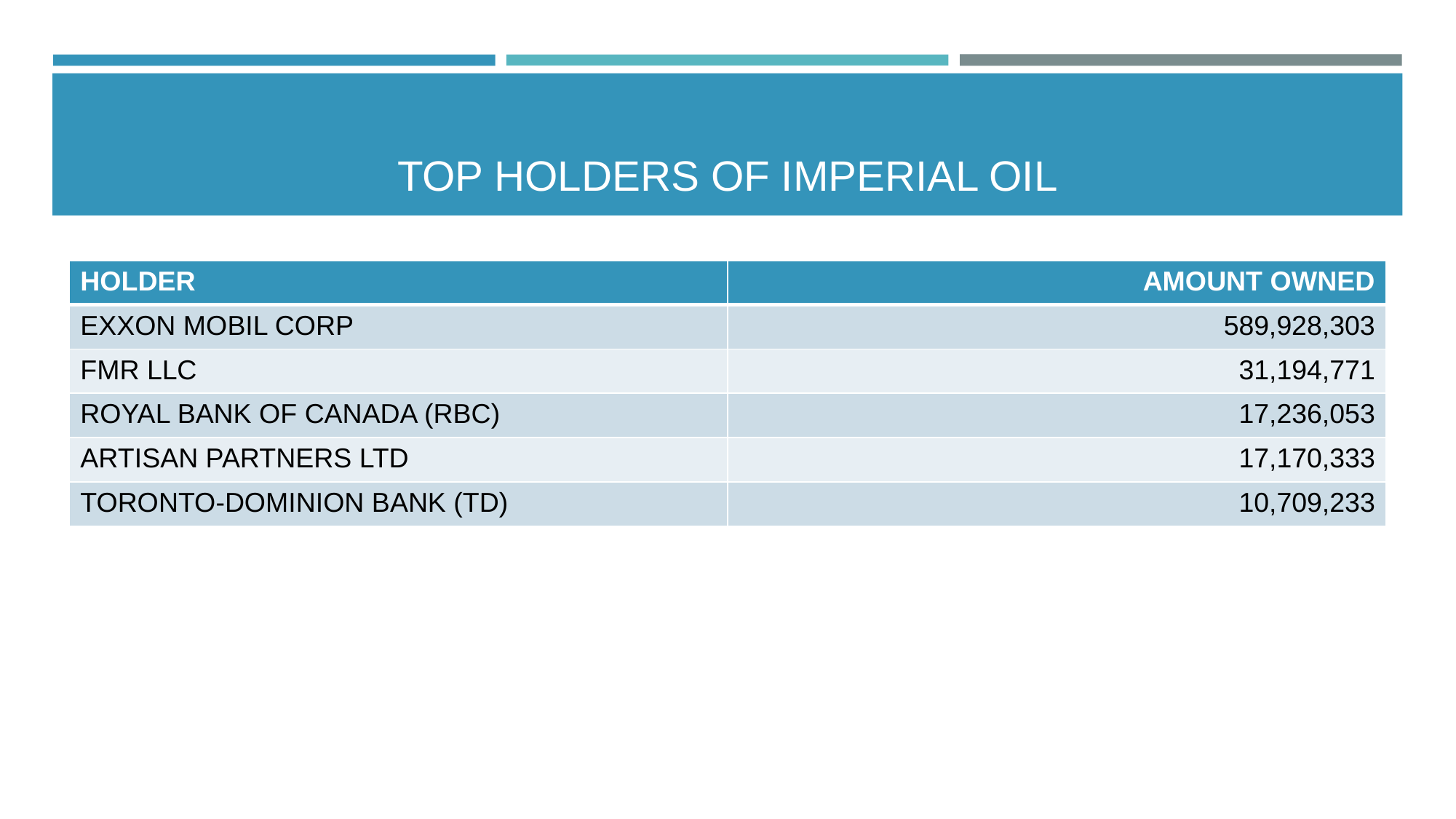

# TOP HOLDERS OF IMPERIAL OIL
| HOLDER | AMOUNT OWNED |
| --- | --- |
| EXXON MOBIL CORP | 589,928,303 |
| FMR LLC | 31,194,771 |
| ROYAL BANK OF CANADA (RBC) | 17,236,053 |
| ARTISAN PARTNERS LTD | 17,170,333 |
| TORONTO-DOMINION BANK (TD) | 10,709,233 |